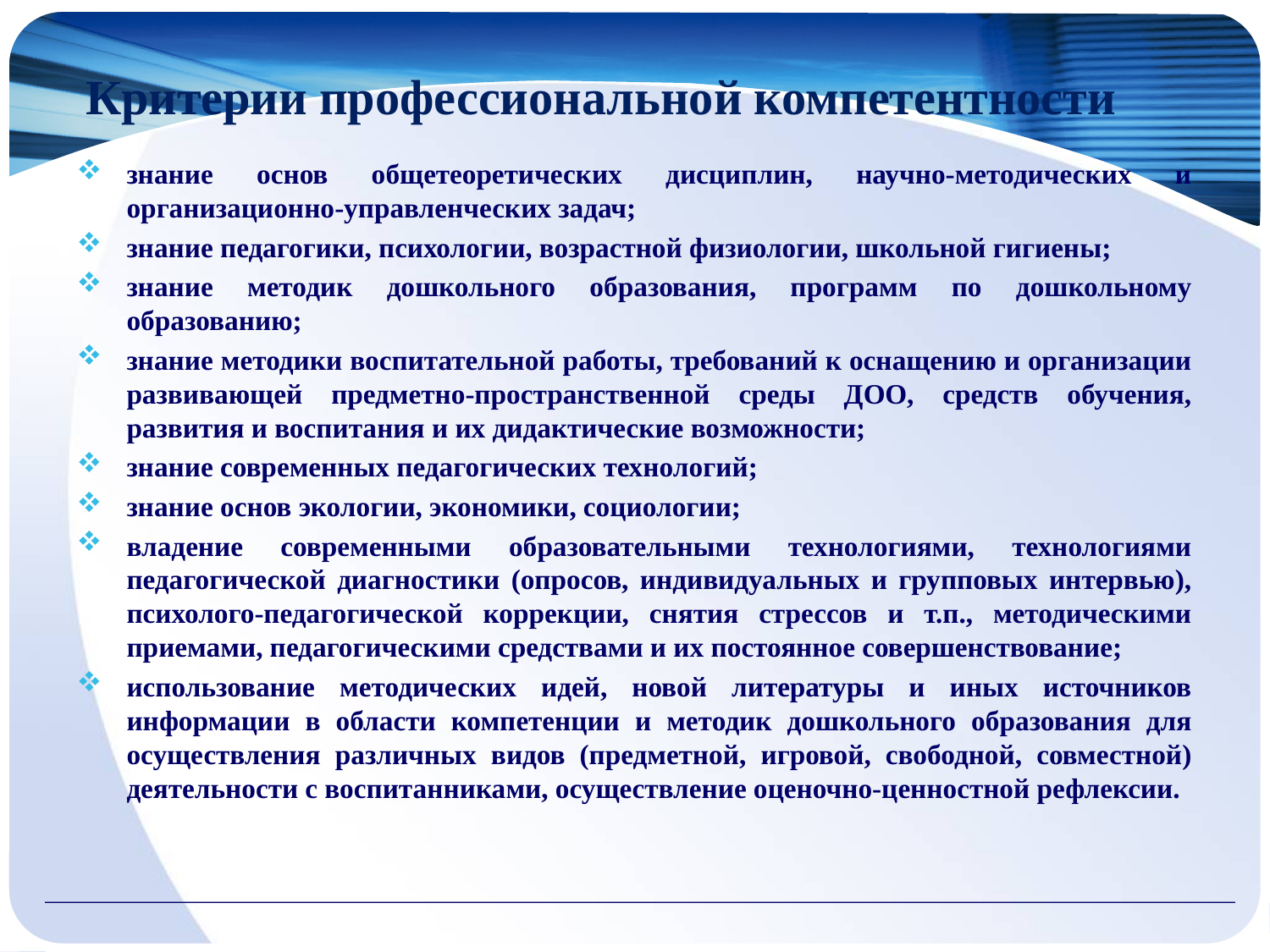

Критерии профессиональной компетентности
знание основ общетеоретических дисциплин, научно-методических и организационно-управленческих задач;
знание педагогики, психологии, возрастной физиологии, школьной гигиены;
знание методик дошкольного образования, программ по дошкольному образованию;
знание методики воспитательной работы, требований к оснащению и организации развивающей предметно-пространственной среды ДОО, средств обучения, развития и воспитания и их дидактические возможности;
знание современных педагогических технологий;
знание основ экологии, экономики, социологии;
владение современными образовательными технологиями, технологиями педагогической диагностики (опросов, индивидуальных и групповых интервью), психолого-педагогической коррекции, снятия стрессов и т.п., методическими приемами, педагогическими средствами и их постоянное совершенствование;
использование методических идей, новой литературы и иных источников информации в области компетенции и методик дошкольного образования для осуществления различных видов (предметной, игровой, свободной, совместной) деятельности с воспитанниками, осуществление оценочно-ценностной рефлексии.